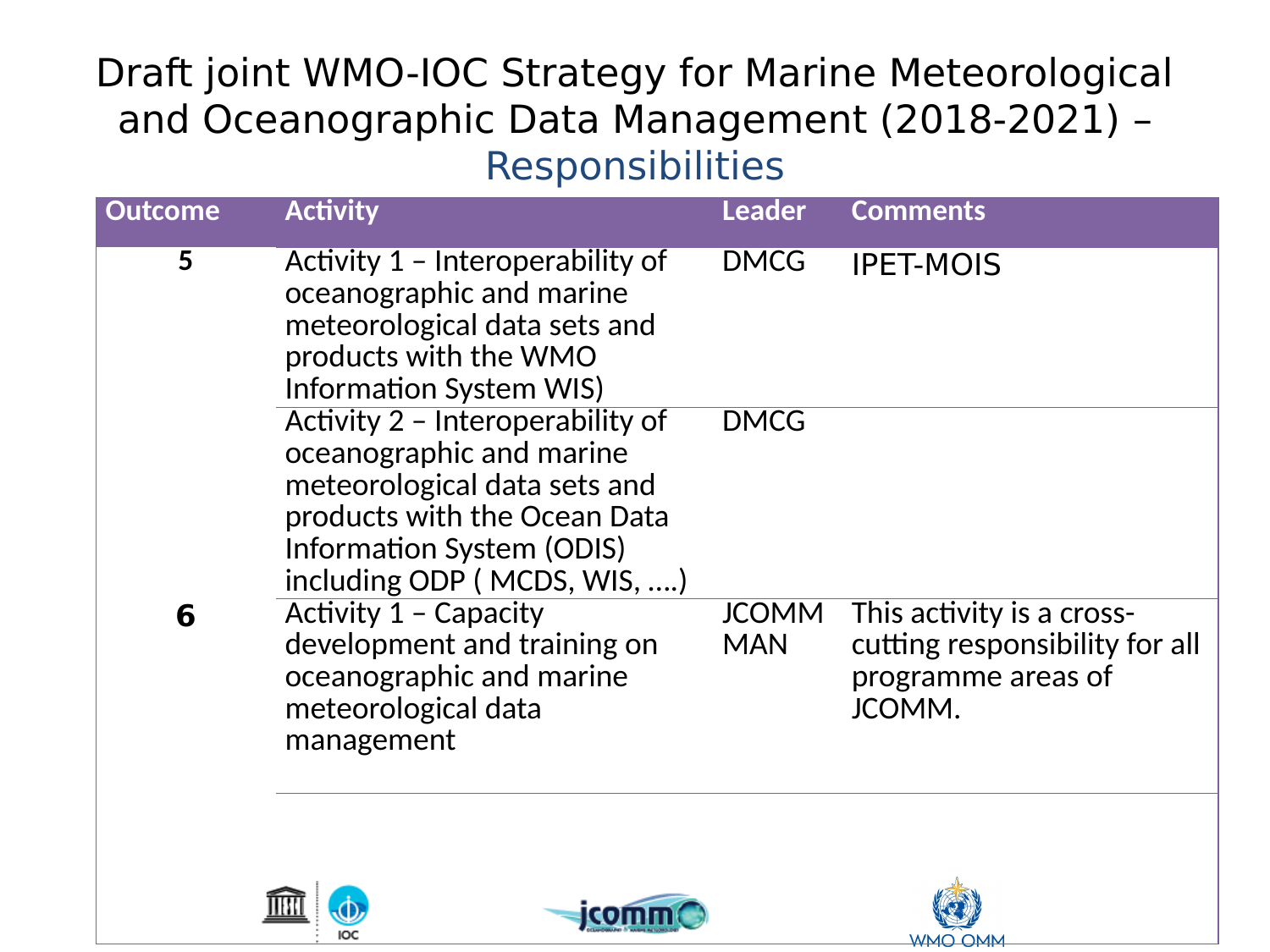

# Draft joint WMO-IOC Strategy for Marine Meteorological and Oceanographic Data Management (2018-2021) – Responsibilities
| Outcome | Activity | Leader | Comments |
| --- | --- | --- | --- |
| 5 | Activity 1 – Interoperability of oceanographic and marine meteorological data sets and products with the WMO Information System WIS) | DMCG | IPET-MOIS |
|  | Activity 2 – Interoperability of oceanographic and marine meteorological data sets and products with the Ocean Data Information System (ODIS) including ODP ( MCDS, WIS, ….) | DMCG |  |
| 6 | Activity 1 – Capacity development and training on oceanographic and marine meteorological data management | JCOMM MAN | This activity is a cross-cutting responsibility for all programme areas of JCOMM. |
|  |  |  |  |